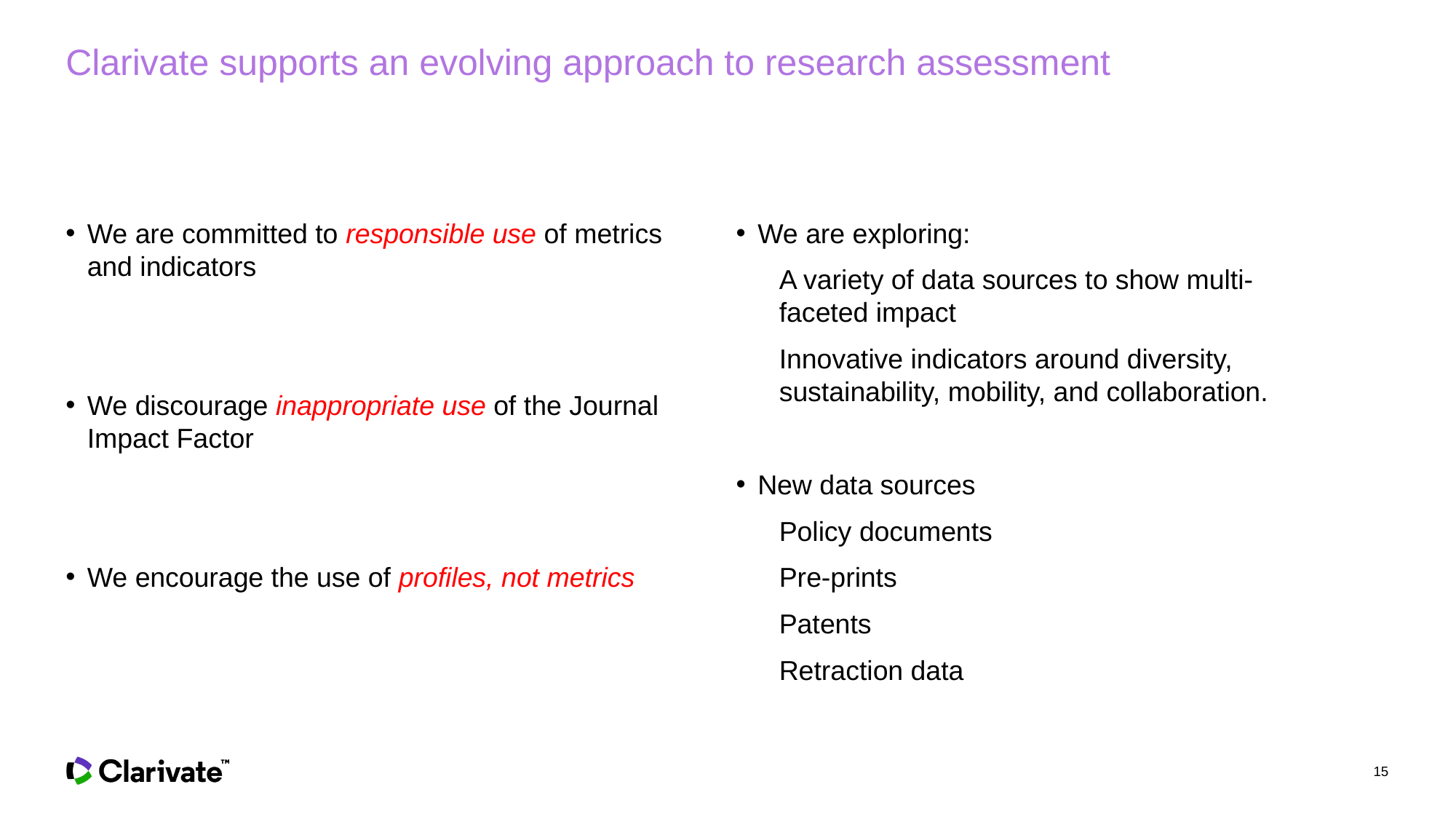

# Clarivate supports an evolving approach to research assessment

We are committed to responsible use of metrics and indicators

We discourage inappropriate use of the Journal Impact Factor

We encourage the use of profiles, not metrics

We are exploring:
A variety of data sources to show multi-faceted impact
Innovative indicators around diversity, sustainability, mobility, and collaboration.

New data sources
Policy documents
Pre-prints
Patents
Retraction data

15